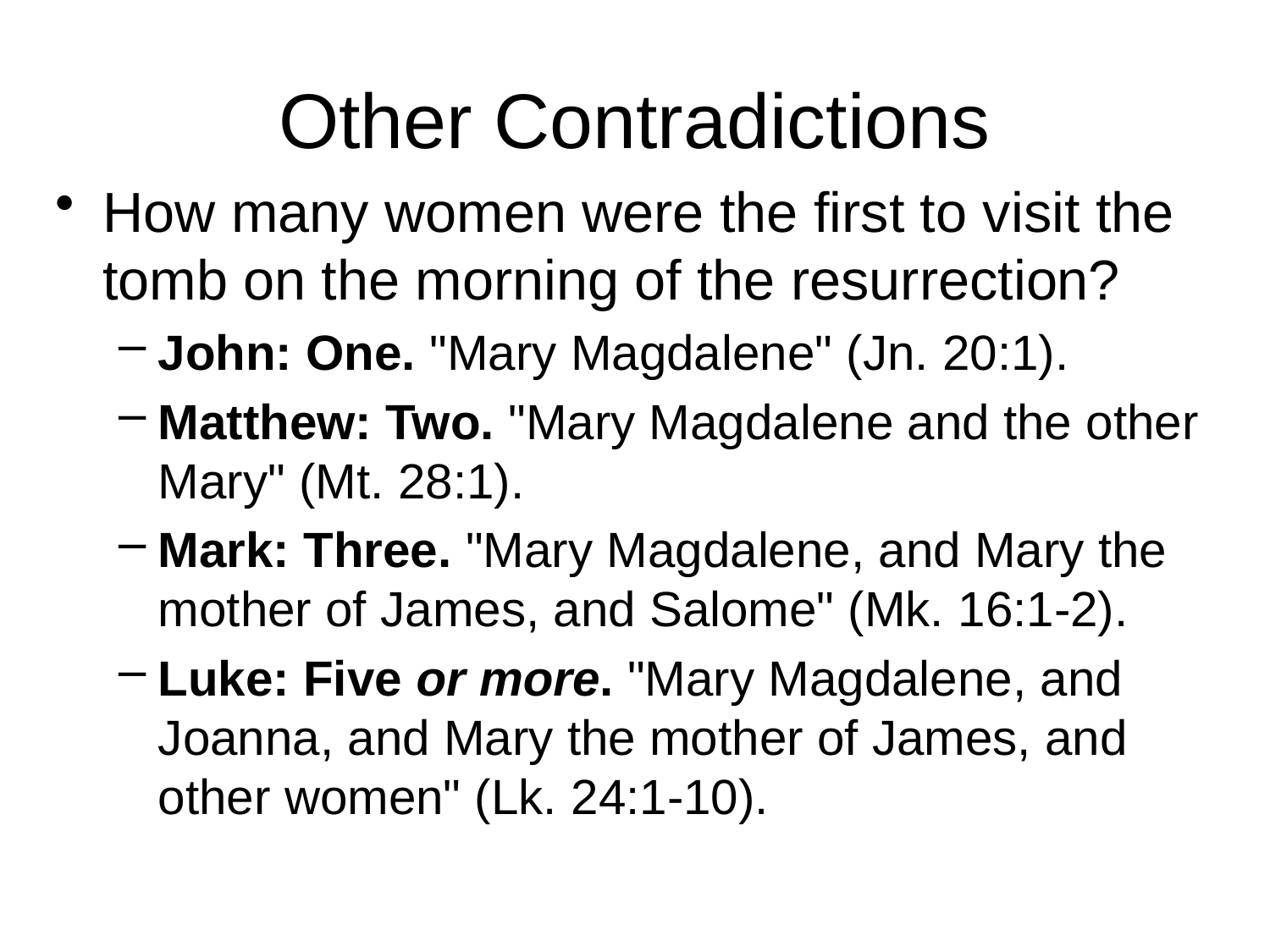

# Other Contradictions
How many women were the first to visit the tomb on the morning of the resurrection?
John: One. "Mary Magdalene" (Jn. 20:1).
Matthew: Two. "Mary Magdalene and the other Mary" (Mt. 28:1).
Mark: Three. "Mary Magdalene, and Mary the mother of James, and Salome" (Mk. 16:1-2).
Luke: Five or more. "Mary Magdalene, and Joanna, and Mary the mother of James, and other women" (Lk. 24:1-10).